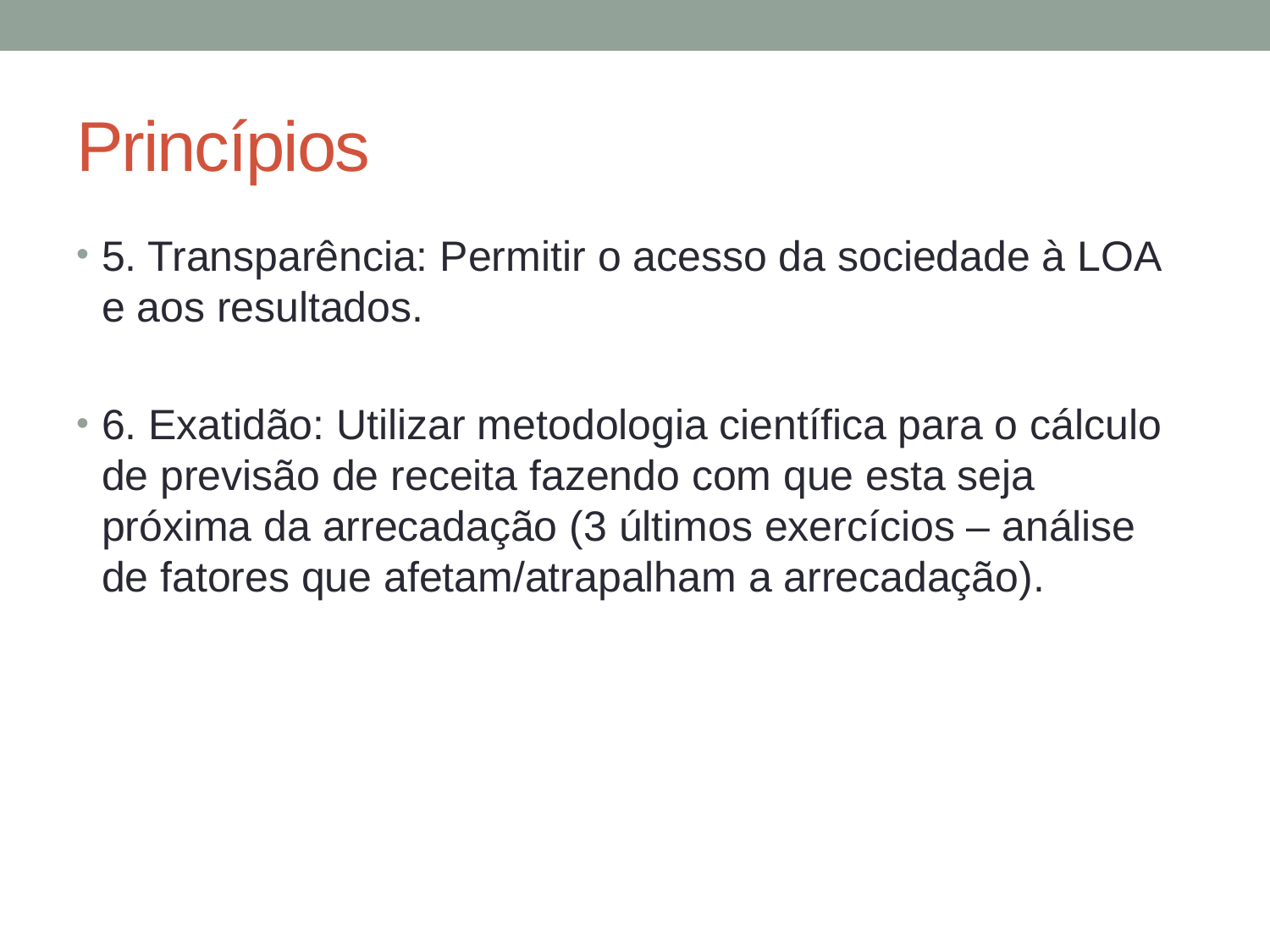

# Princípios
5. Transparência: Permitir o acesso da sociedade à LOA e aos resultados.

6. Exatidão: Utilizar metodologia científica para o cálculo de previsão de receita fazendo com que esta seja próxima da arrecadação (3 últimos exercícios – análise de fatores que afetam/atrapalham a arrecadação).